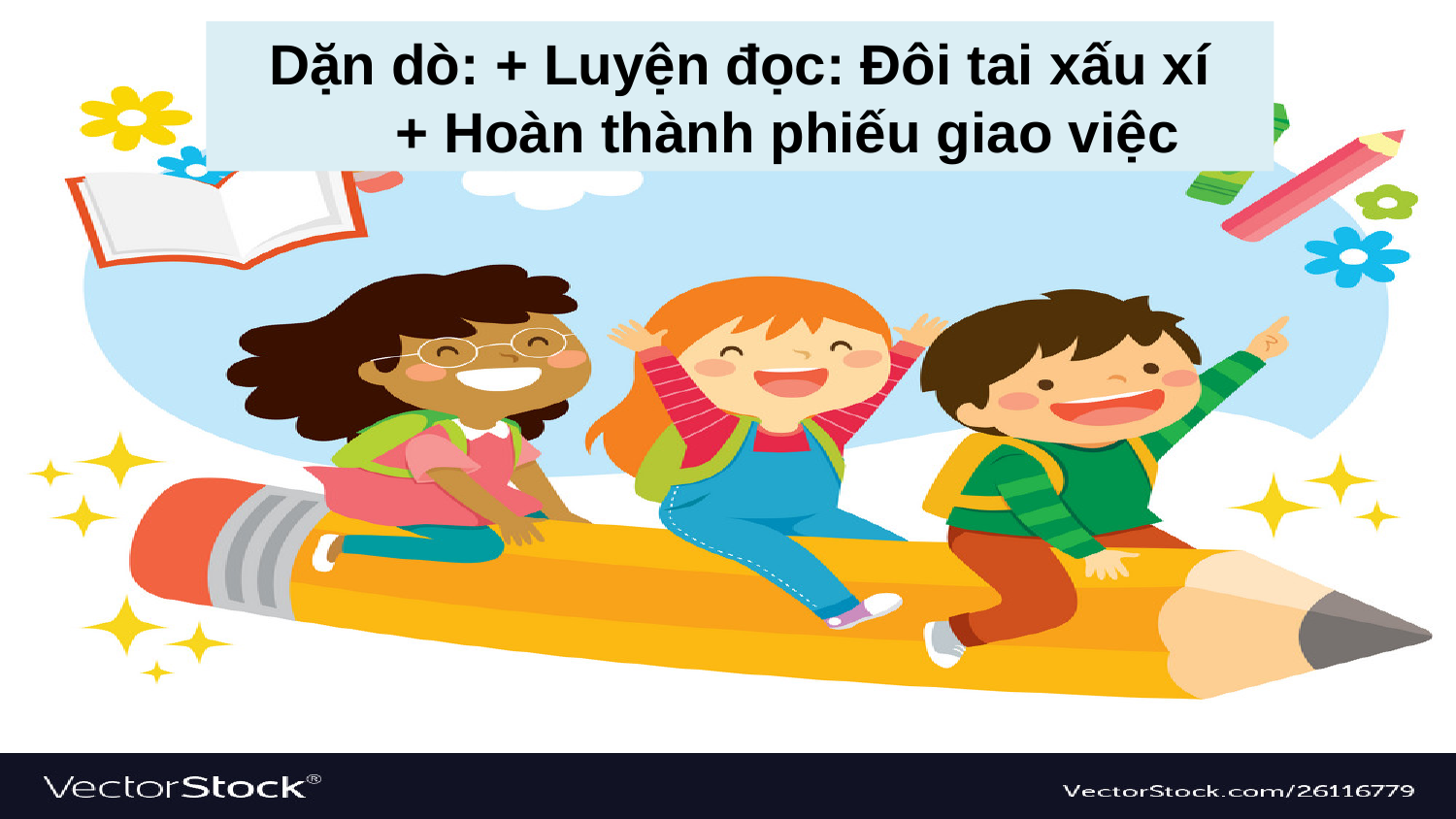

Dặn dò: + Luyện đọc: Đôi tai xấu xí
      + Hoàn thành phiếu giao việc